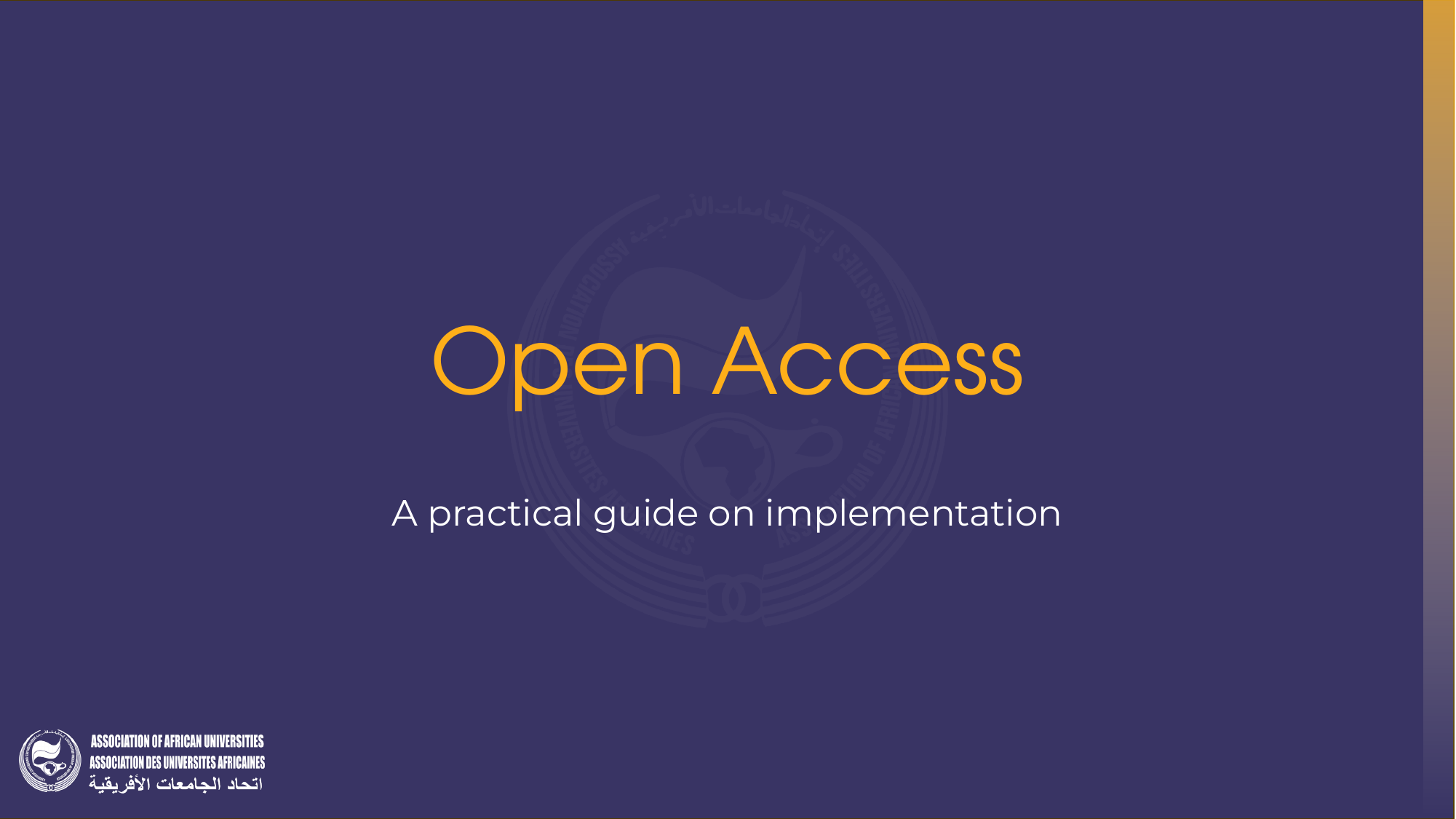

# Open Access
A practical guide on implementation